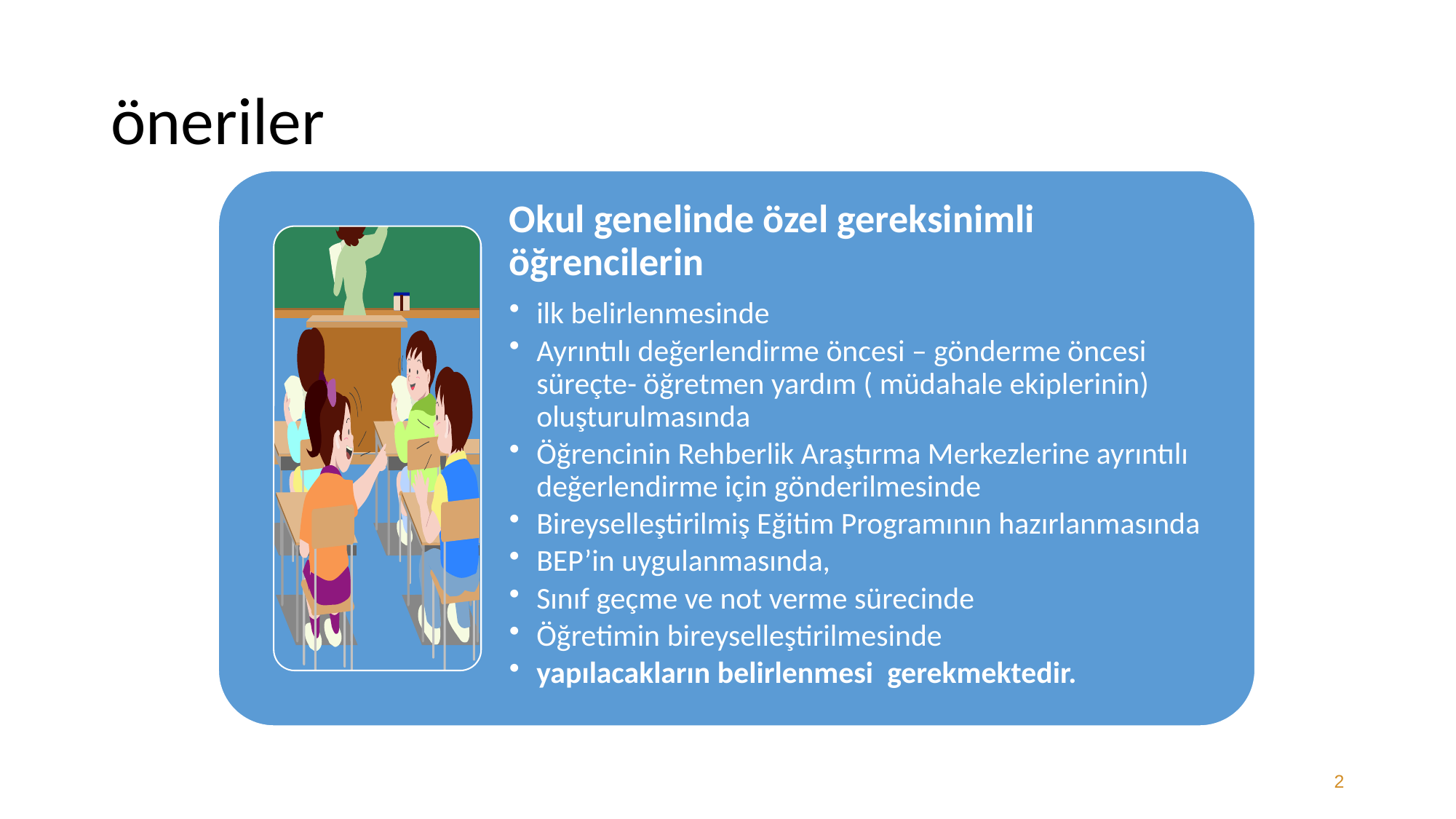

# öneriler
Okul genelinde özel gereksinimli öğrencilerin
ilk belirlenmesinde
Ayrıntılı değerlendirme öncesi – gönderme öncesi süreçte- öğretmen yardım ( müdahale ekiplerinin) oluşturulmasında
Öğrencinin Rehberlik Araştırma Merkezlerine ayrıntılı değerlendirme için gönderilmesinde
Bireyselleştirilmiş Eğitim Programının hazırlanmasında
BEP’in uygulanmasında,
Sınıf geçme ve not verme sürecinde
Öğretimin bireyselleştirilmesinde
yapılacakların belirlenmesi  gerekmektedir.
2